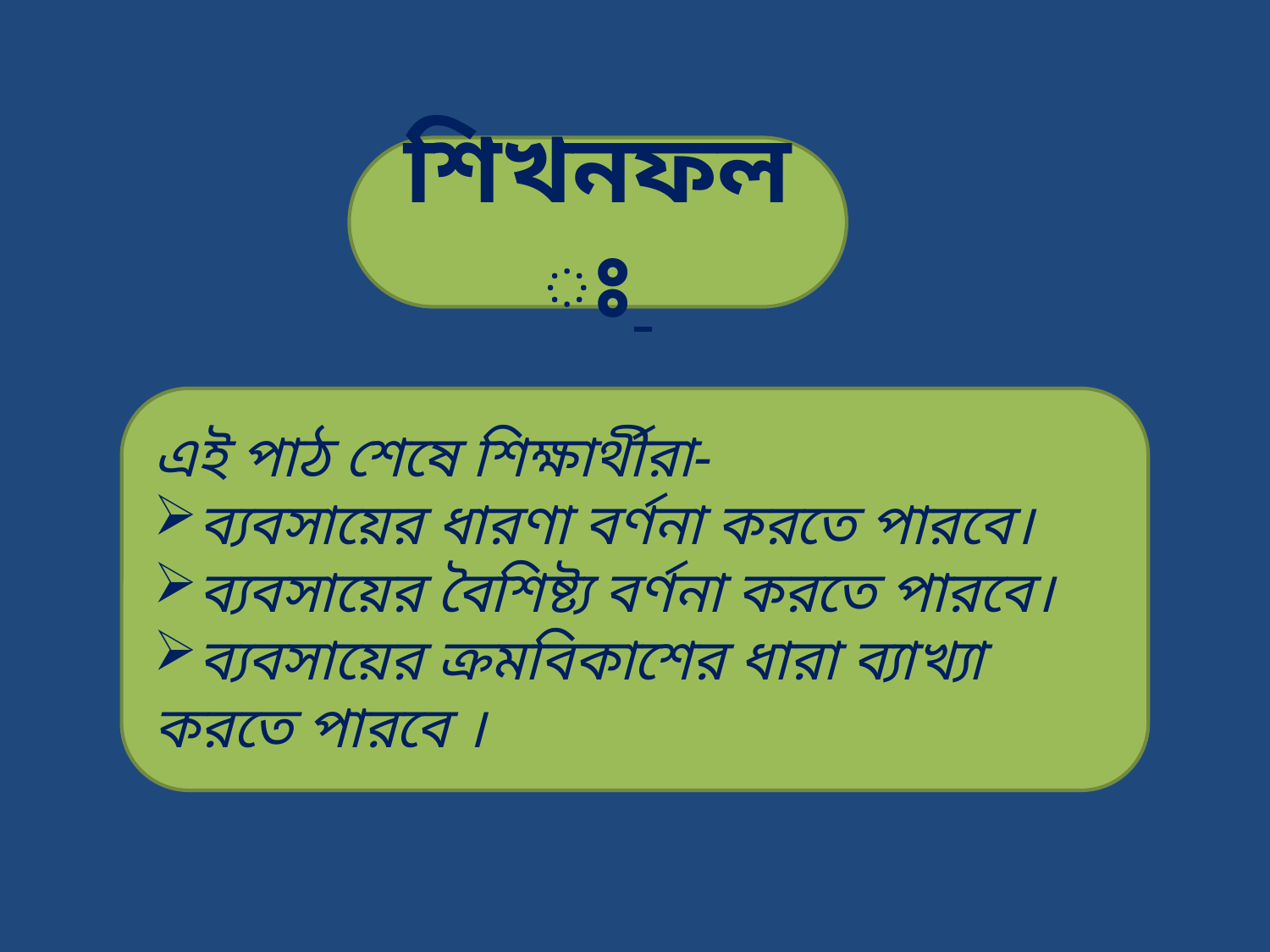

শিখনফলঃ
এই পাঠ শেষে শিক্ষার্থীরা-
ব্যবসায়ের ধারণা বর্ণনা করতে পারবে।
ব্যবসায়ের বৈশিষ্ট্য বর্ণনা করতে পারবে।
ব্যবসায়ের ক্রমবিকাশের ধারা ব্যাখ্যা করতে পারবে ।